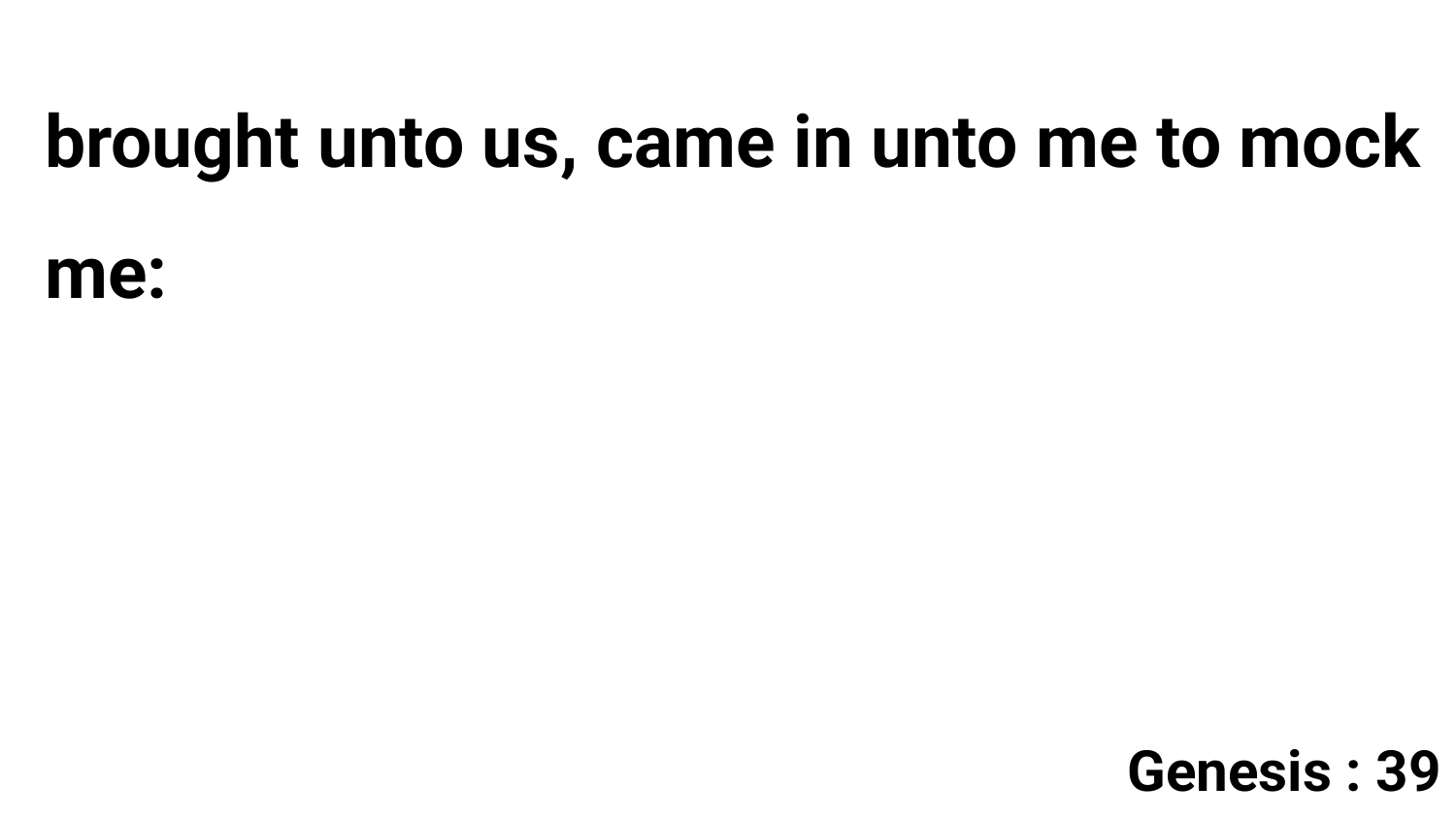

brought unto us, came in unto me to mock me:
Genesis : 39